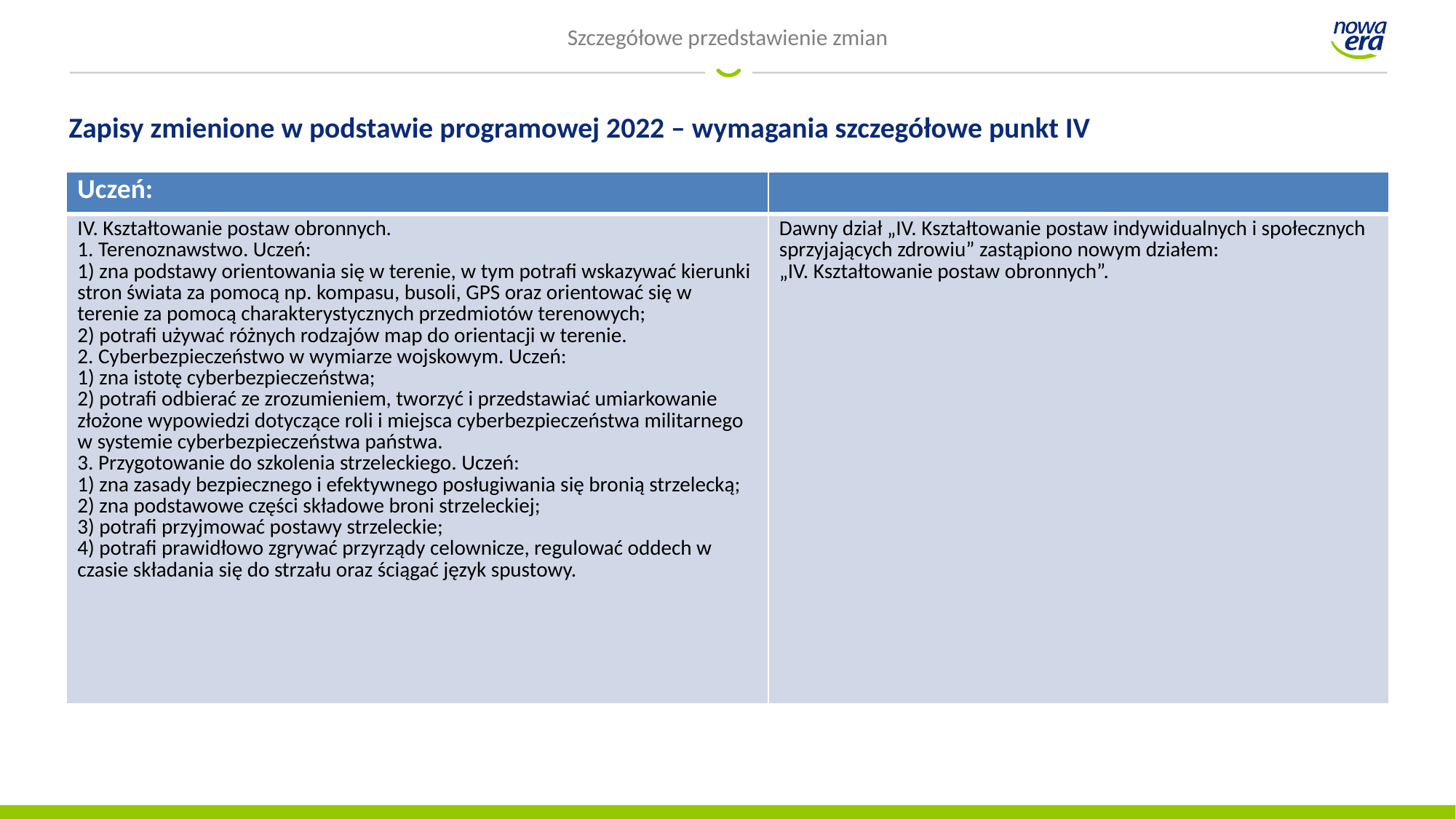

# Szczegółowe przedstawienie zmian
Zapisy zmienione w podstawie programowej 2022 – wymagania szczegółowe punkt IV

| Uczeń: |  |
| --- | --- |
| IV. Kształtowanie postaw obronnych. 1. Terenoznawstwo. Uczeń: 1) zna podstawy orientowania się w terenie, w tym potrafi wskazywać kierunki stron świata za pomocą np. kompasu, busoli, GPS oraz orientować się w terenie za pomocą charakterystycznych przedmiotów terenowych; 2) potrafi używać różnych rodzajów map do orientacji w terenie. 2. Cyberbezpieczeństwo w wymiarze wojskowym. Uczeń: 1) zna istotę cyberbezpieczeństwa; 2) potrafi odbierać ze zrozumieniem, tworzyć i przedstawiać umiarkowanie złożone wypowiedzi dotyczące roli i miejsca cyberbezpieczeństwa militarnego w systemie cyberbezpieczeństwa państwa. 3. Przygotowanie do szkolenia strzeleckiego. Uczeń: 1) zna zasady bezpiecznego i efektywnego posługiwania się bronią strzelecką; 2) zna podstawowe części składowe broni strzeleckiej; 3) potrafi przyjmować postawy strzeleckie; 4) potrafi prawidłowo zgrywać przyrządy celownicze, regulować oddech w czasie składania się do strzału oraz ściągać język spustowy. | Dawny dział „IV. Kształtowanie postaw indywidualnych i społecznych sprzyjających zdrowiu” zastąpiono nowym działem: „IV. Kształtowanie postaw obronnych”. |